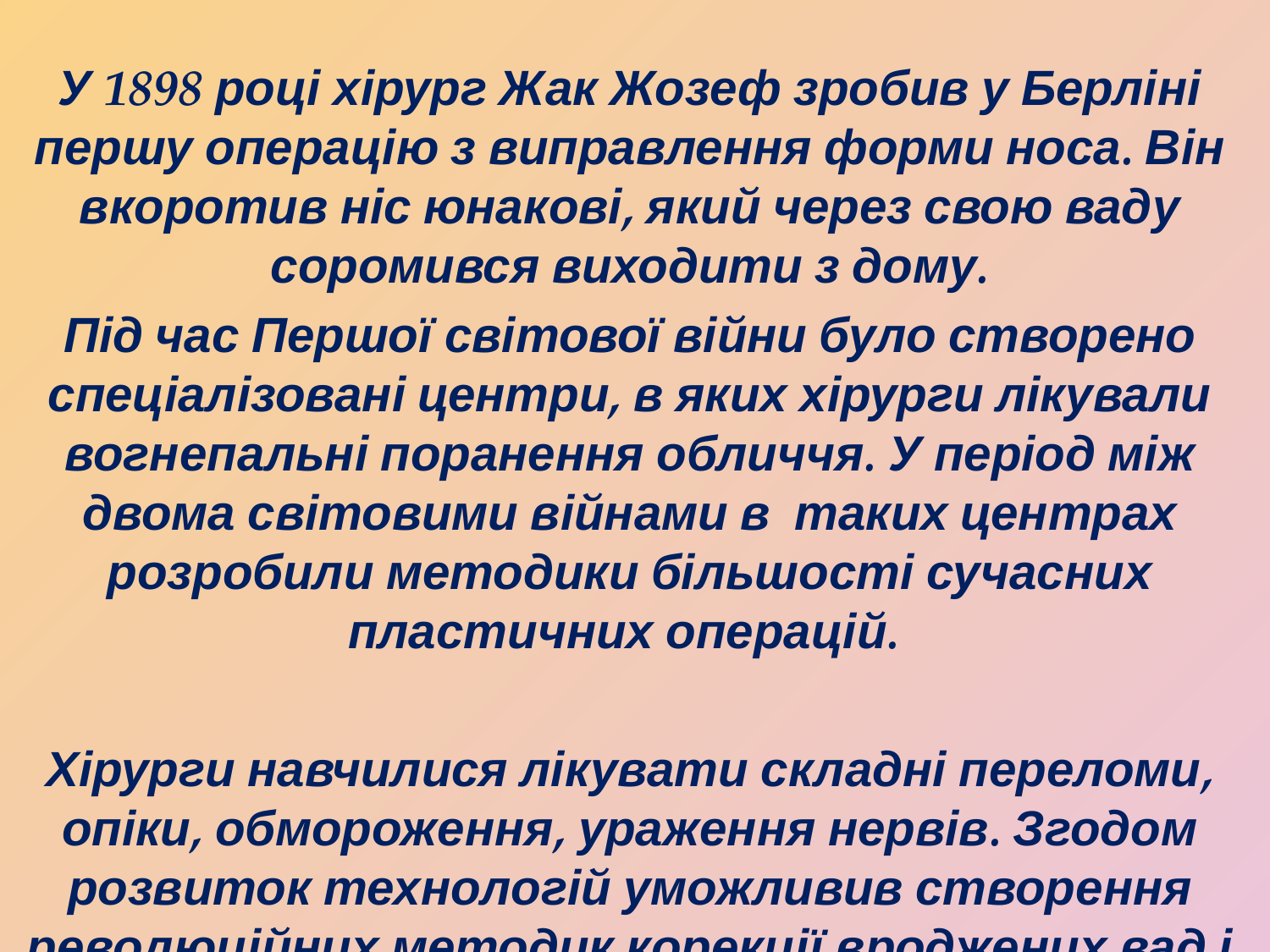

У 1898 році хірург Жак Жозеф зробив у Берліні першу операцію з виправлення форми носа. Він вкоротив ніс юнакові, який через свою ваду соромився виходити з дому.
Під час Першої світової війни було створено спеціалізовані центри, в яких хірурги лікували вогнепальні поранення обличчя. У період між двома світовими війнами в  таких центрах розробили методики більшості сучасних пластичних операцій.

Хірурги навчилися лікувати складні переломи, опіки, обмороження, ураження нервів. Згодом розвиток технологій уможливив створення революційних методик корекції вроджених вад і складних травм.